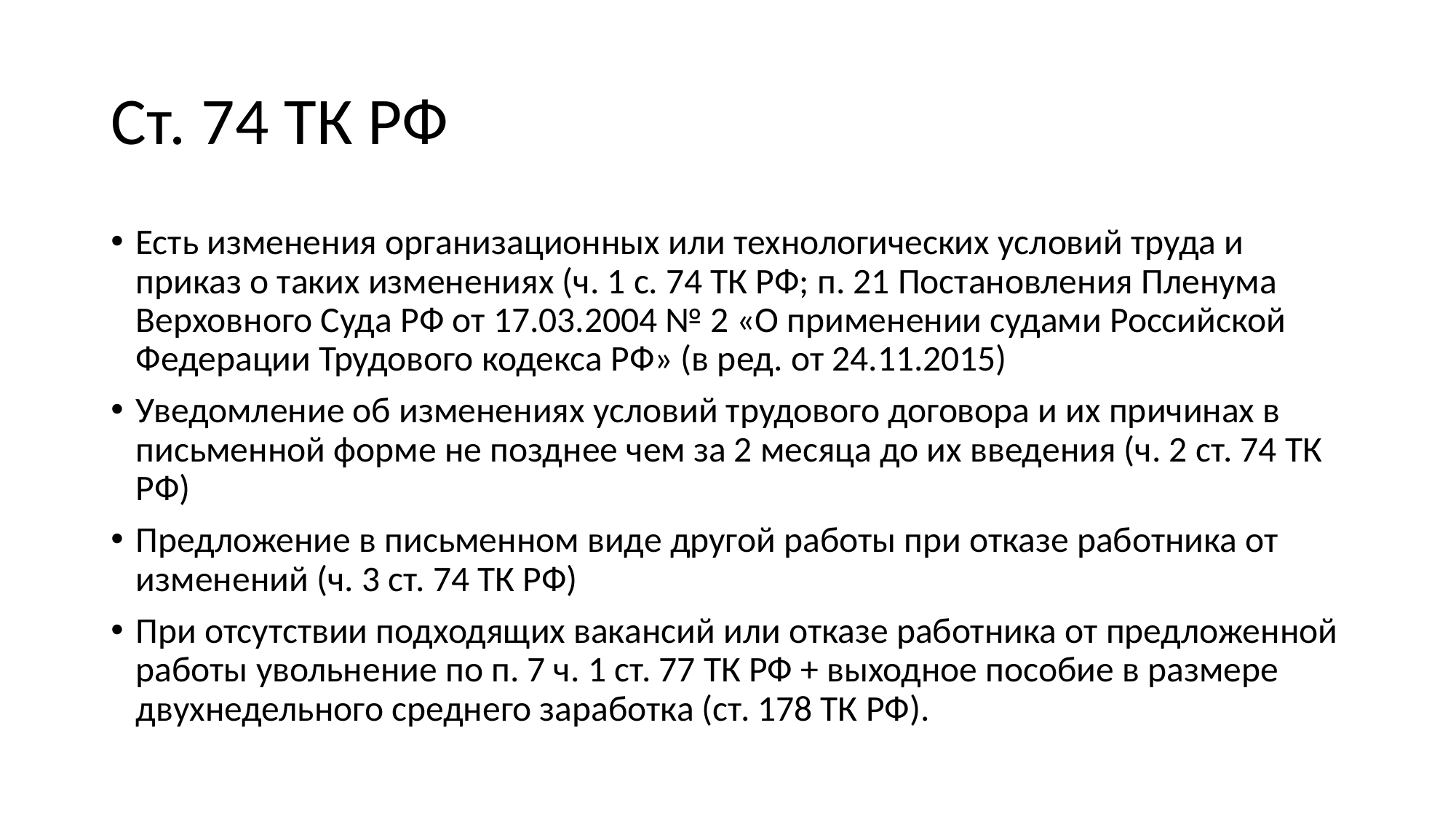

# Ст. 74 ТК РФ
Есть изменения организационных или технологических условий труда и приказ о таких изменениях (ч. 1 с. 74 ТК РФ; п. 21 Постановления Пленума Верховного Суда РФ от 17.03.2004 № 2 «О применении судами Российской Федерации Трудового кодекса РФ» (в ред. от 24.11.2015)
Уведомление об изменениях условий трудового договора и их причинах в письменной форме не позднее чем за 2 месяца до их введения (ч. 2 ст. 74 ТК РФ)
Предложение в письменном виде другой работы при отказе работника от изменений (ч. 3 ст. 74 ТК РФ)
При отсутствии подходящих вакансий или отказе работника от предложенной работы увольнение по п. 7 ч. 1 ст. 77 ТК РФ + выходное пособие в размере двухнедельного среднего заработка (ст. 178 ТК РФ).